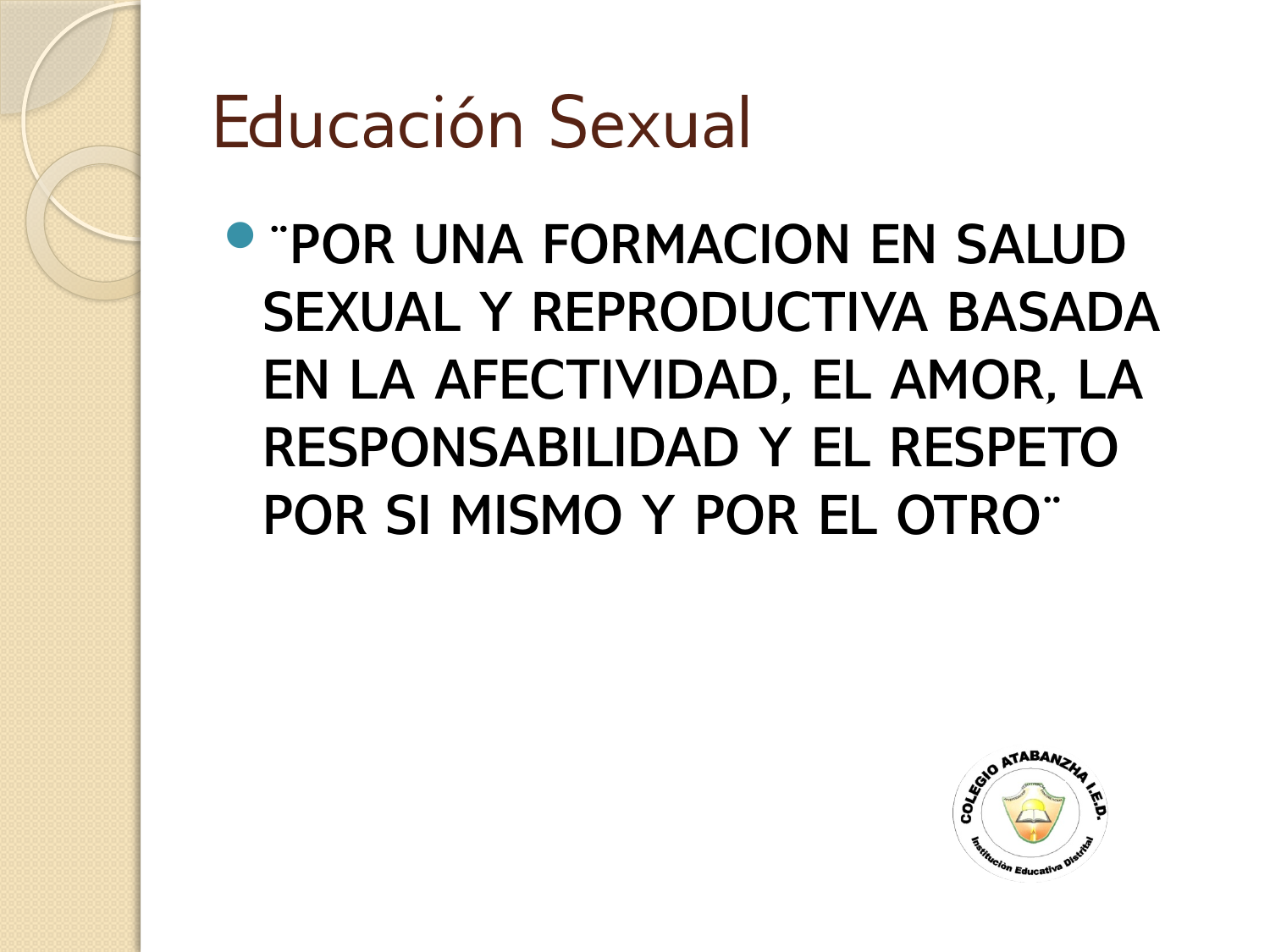

# Educación Sexual
¨POR UNA FORMACION EN SALUD SEXUAL Y REPRODUCTIVA BASADA EN LA AFECTIVIDAD, EL AMOR, LA RESPONSABILIDAD Y EL RESPETO POR SI MISMO Y POR EL OTRO¨